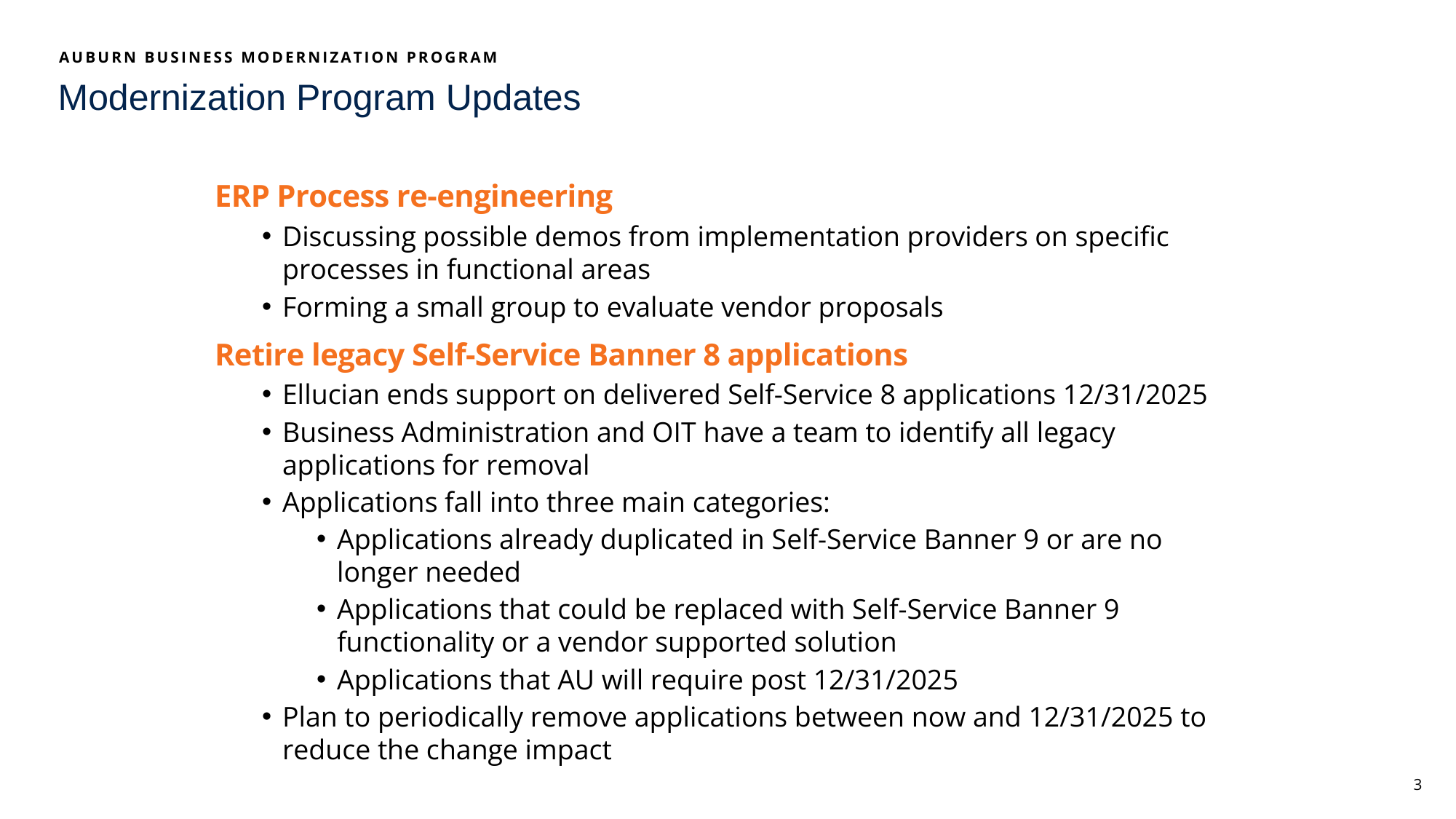

AUBURN BUSINESS MODERNIZATION PROGRAM
# Modernization Program Updates
ERP Process re-engineering
Discussing possible demos from implementation providers on specific processes in functional areas
Forming a small group to evaluate vendor proposals
Retire legacy Self-Service Banner 8 applications
Ellucian ends support on delivered Self-Service 8 applications 12/31/2025
Business Administration and OIT have a team to identify all legacy applications for removal
Applications fall into three main categories:
Applications already duplicated in Self-Service Banner 9 or are no longer needed
Applications that could be replaced with Self-Service Banner 9 functionality or a vendor supported solution
Applications that AU will require post 12/31/2025
Plan to periodically remove applications between now and 12/31/2025 to reduce the change impact